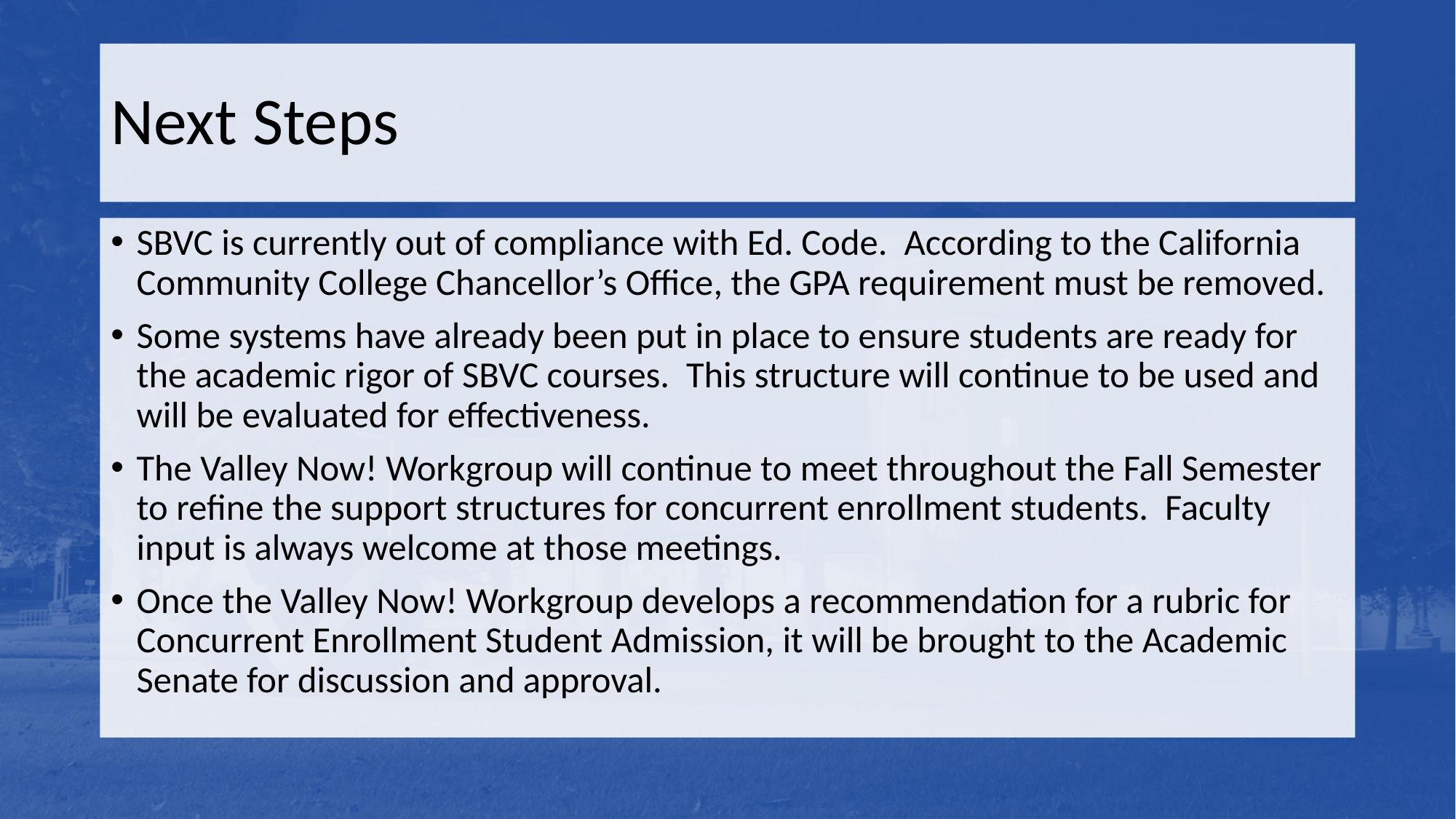

# Next Steps
SBVC is currently out of compliance with Ed. Code.  According to the California Community College Chancellor’s Office, the GPA requirement must be removed.
Some systems have already been put in place to ensure students are ready for the academic rigor of SBVC courses.  This structure will continue to be used and will be evaluated for effectiveness.
The Valley Now! Workgroup will continue to meet throughout the Fall Semester to refine the support structures for concurrent enrollment students.  Faculty input is always welcome at those meetings.
Once the Valley Now! Workgroup develops a recommendation for a rubric for Concurrent Enrollment Student Admission, it will be brought to the Academic Senate for discussion and approval.